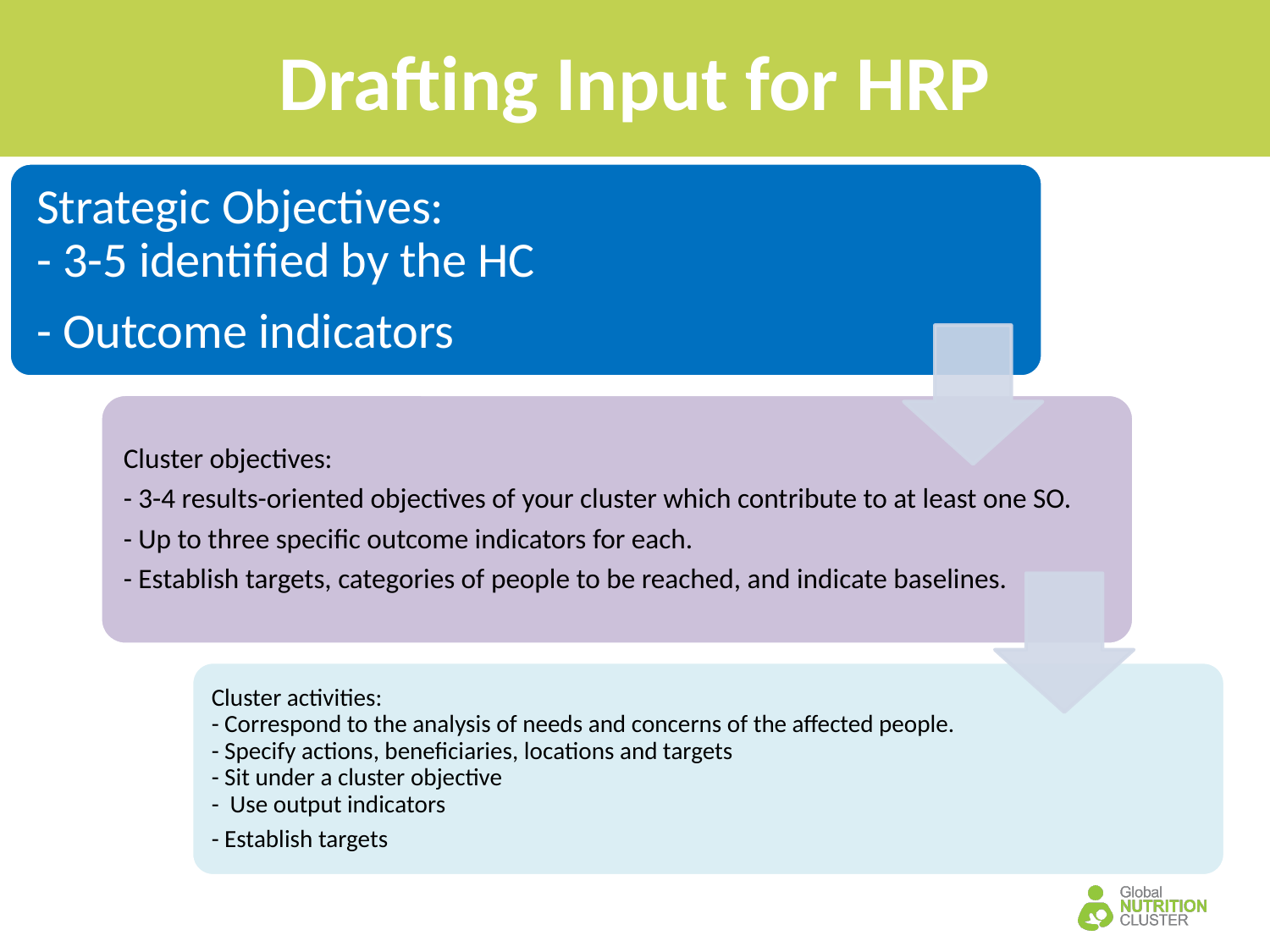

Drafting Input for HRP
Strategic Objectives:
- 3-5 identified by the HC
- Outcome indicators
Cluster objectives:
- 3-4 results-oriented objectives of your cluster which contribute to at least one SO.
- Up to three specific outcome indicators for each.
- Establish targets, categories of people to be reached, and indicate baselines.
Cluster activities:
- Correspond to the analysis of needs and concerns of the affected people.
- Specify actions, beneficiaries, locations and targets
- Sit under a cluster objective
-  Use output indicators
- Establish targets